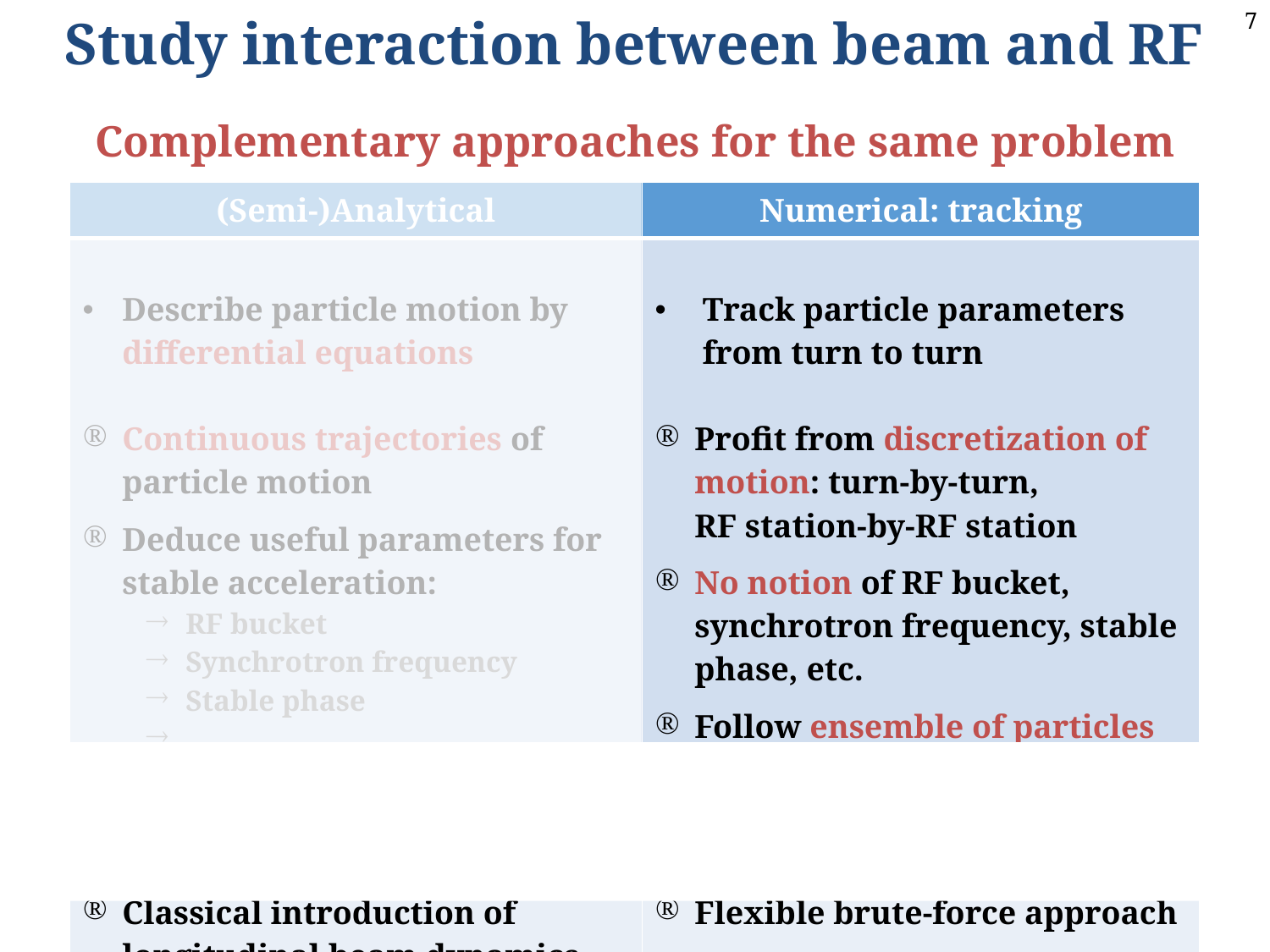

Study interaction between beam and RF
Complementary approaches for the same problem

| (Semi-)Analytical | Numerical: tracking |
| --- | --- |
| Describe particle motion by differential equations Continuous trajectories of particle motion Deduce useful parameters for stable acceleration: RF bucket Synchrotron frequency Stable phase ... | Track particle parameters from turn to turn Profit from discretization of motion: turn-by-turn, RF station-by-RF station No notion of RF bucket, synchrotron frequency, stable phase, etc. Follow ensemble of particles to study evolution of bunch |
| Classical introduction of longitudinal beam dynamics | Flexible brute-force approach |